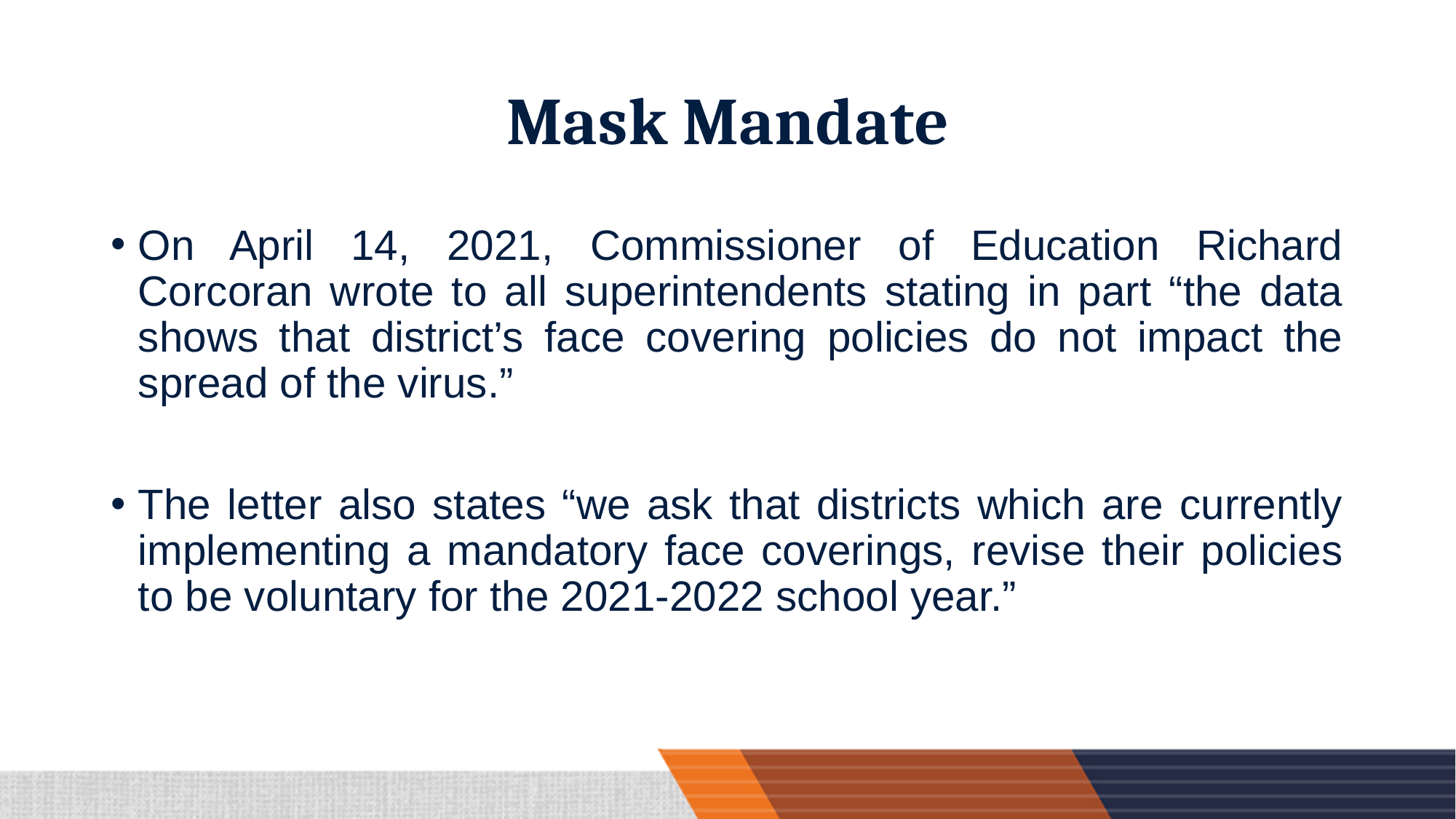

# Mask Mandate
On April 14, 2021, Commissioner of Education Richard Corcoran wrote to all superintendents stating in part “the data shows that district’s face covering policies do not impact the spread of the virus.”

The letter also states “we ask that districts which are currently implementing a mandatory face coverings, revise their policies to be voluntary for the 2021-2022 school year.”